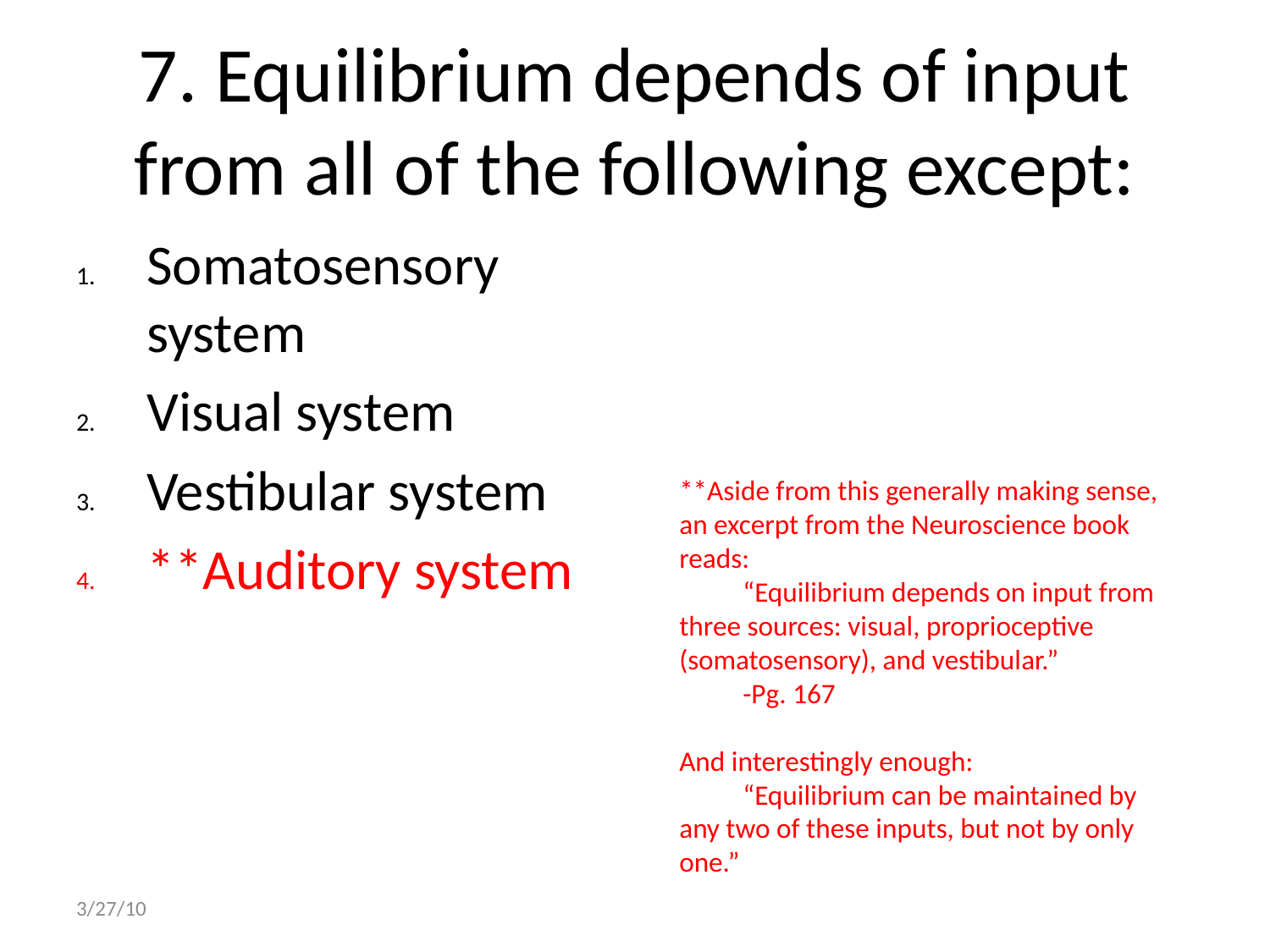

# 7. Equilibrium depends of input from all of the following except:
Somatosensory system
Visual system
Vestibular system
**Auditory system
**Aside from this generally making sense, an excerpt from the Neuroscience book reads:
	“Equilibrium depends on input from three sources: visual, proprioceptive (somatosensory), and vestibular.”
	-Pg. 167

And interestingly enough:
	“Equilibrium can be maintained by any two of these inputs, but not by only one.”

3/27/10